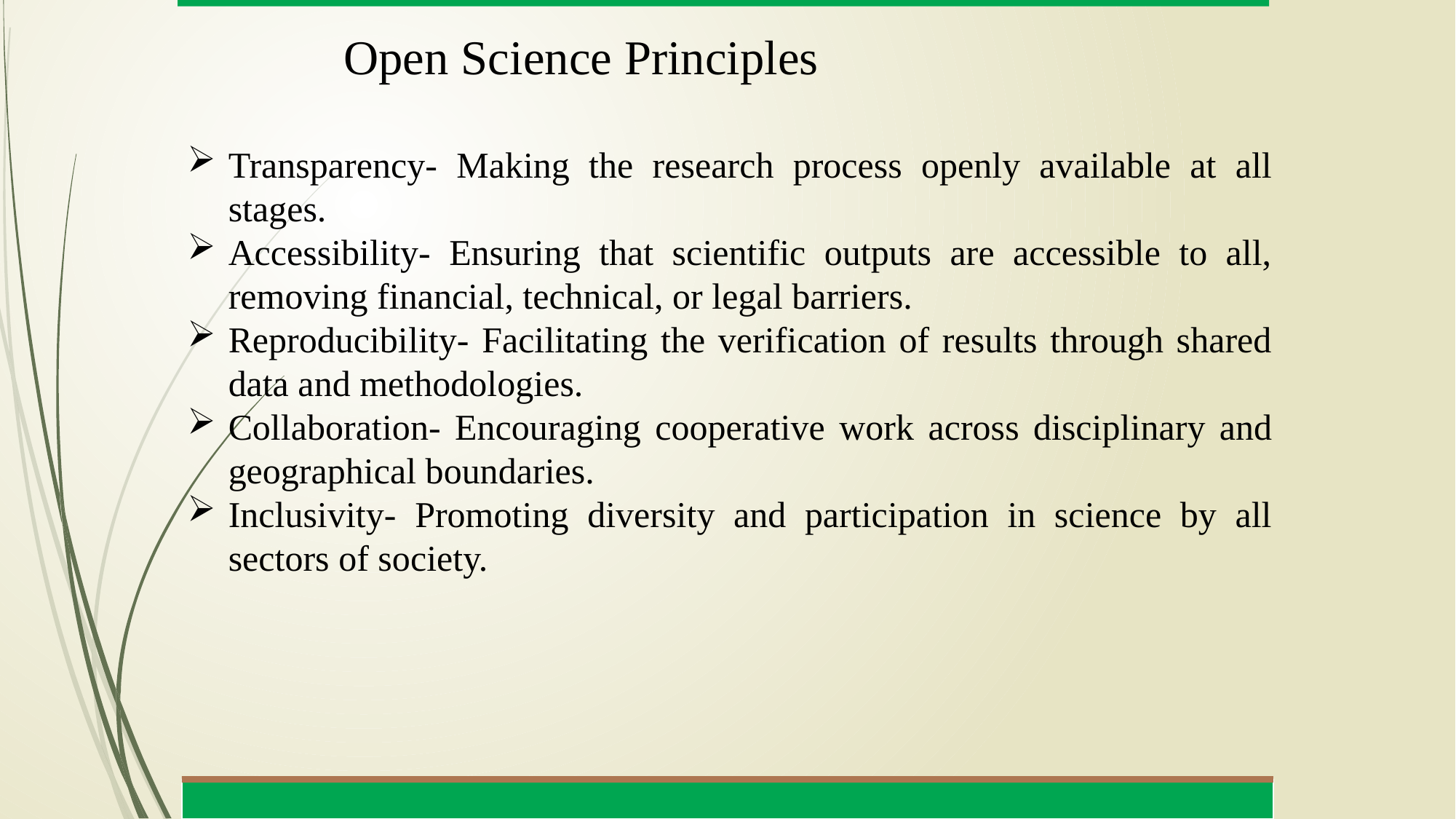

# Open Science Principles
Transparency- Making the research process openly available at all stages.
Accessibility- Ensuring that scientific outputs are accessible to all, removing financial, technical, or legal barriers.
Reproducibility- Facilitating the verification of results through shared data and methodologies.
Collaboration- Encouraging cooperative work across disciplinary and geographical boundaries.
Inclusivity- Promoting diversity and participation in science by all sectors of society.